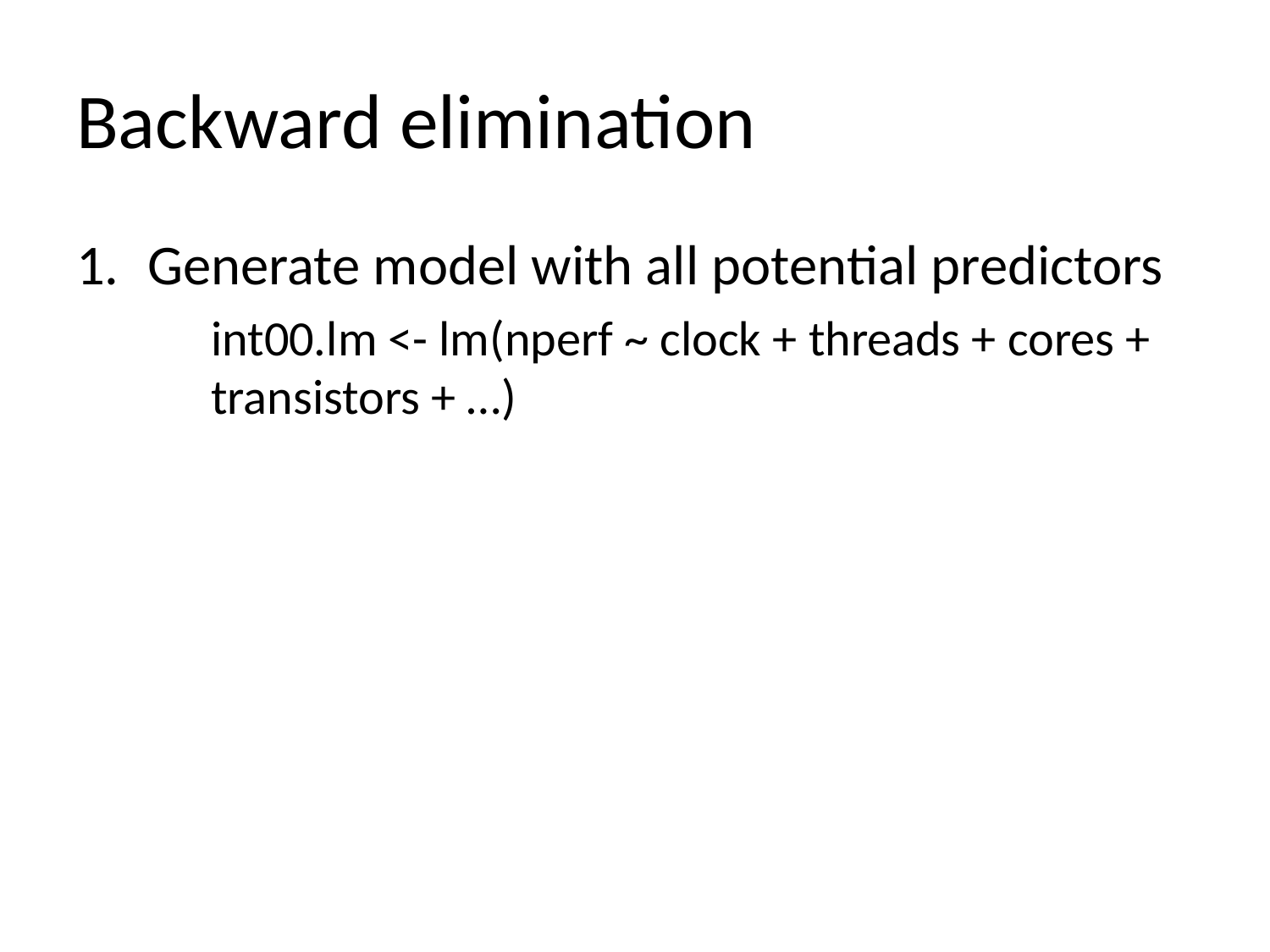

# Backward elimination
Generate model with all potential predictors
	int00.lm <- lm(nperf ~ clock + threads + cores + transistors + …)